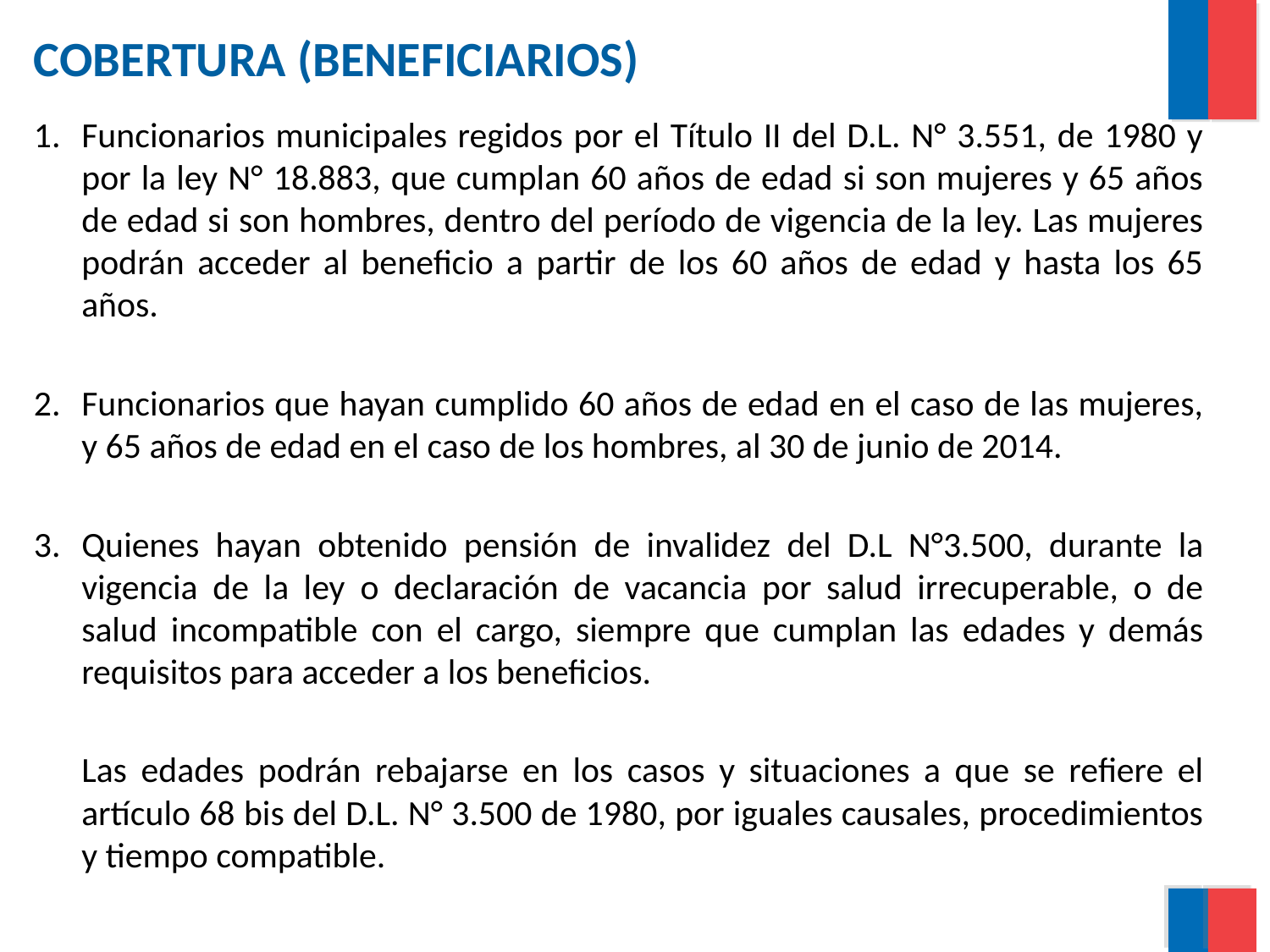

# COBERTURA (BENEFICIARIOS)
Funcionarios municipales regidos por el Título II del D.L. N° 3.551, de 1980 y por la ley N° 18.883, que cumplan 60 años de edad si son mujeres y 65 años de edad si son hombres, dentro del período de vigencia de la ley. Las mujeres podrán acceder al beneficio a partir de los 60 años de edad y hasta los 65 años.

Funcionarios que hayan cumplido 60 años de edad en el caso de las mujeres, y 65 años de edad en el caso de los hombres, al 30 de junio de 2014.

Quienes hayan obtenido pensión de invalidez del D.L N°3.500, durante la vigencia de la ley o declaración de vacancia por salud irrecuperable, o de salud incompatible con el cargo, siempre que cumplan las edades y demás requisitos para acceder a los beneficios.

	Las edades podrán rebajarse en los casos y situaciones a que se refiere el artículo 68 bis del D.L. N° 3.500 de 1980, por iguales causales, procedimientos y tiempo compatible.